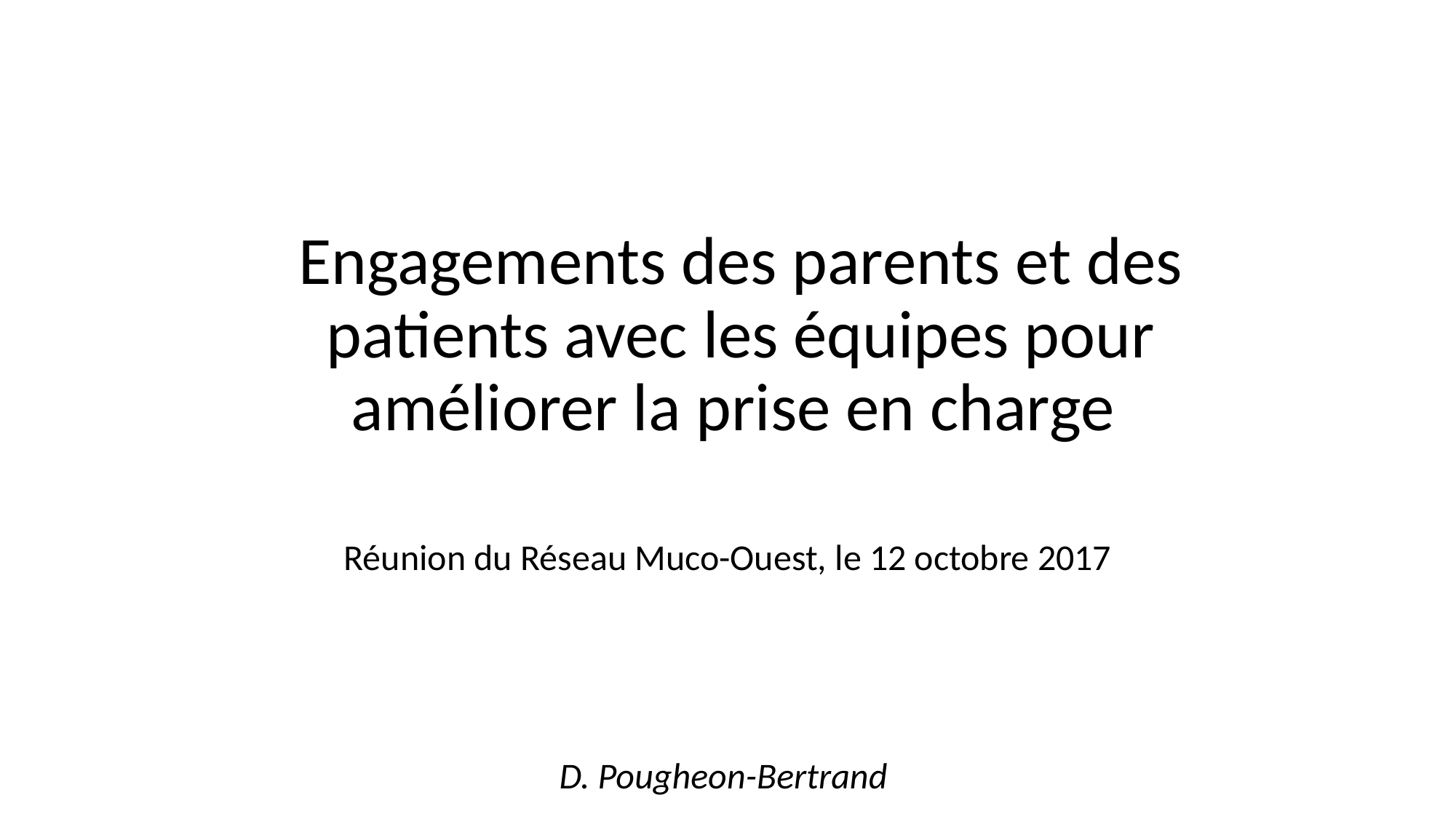

# Engagements des parents et des patients avec les équipes pour améliorer la prise en charge
Réunion du Réseau Muco-Ouest, le 12 octobre 2017

D. Pougheon-Bertrand